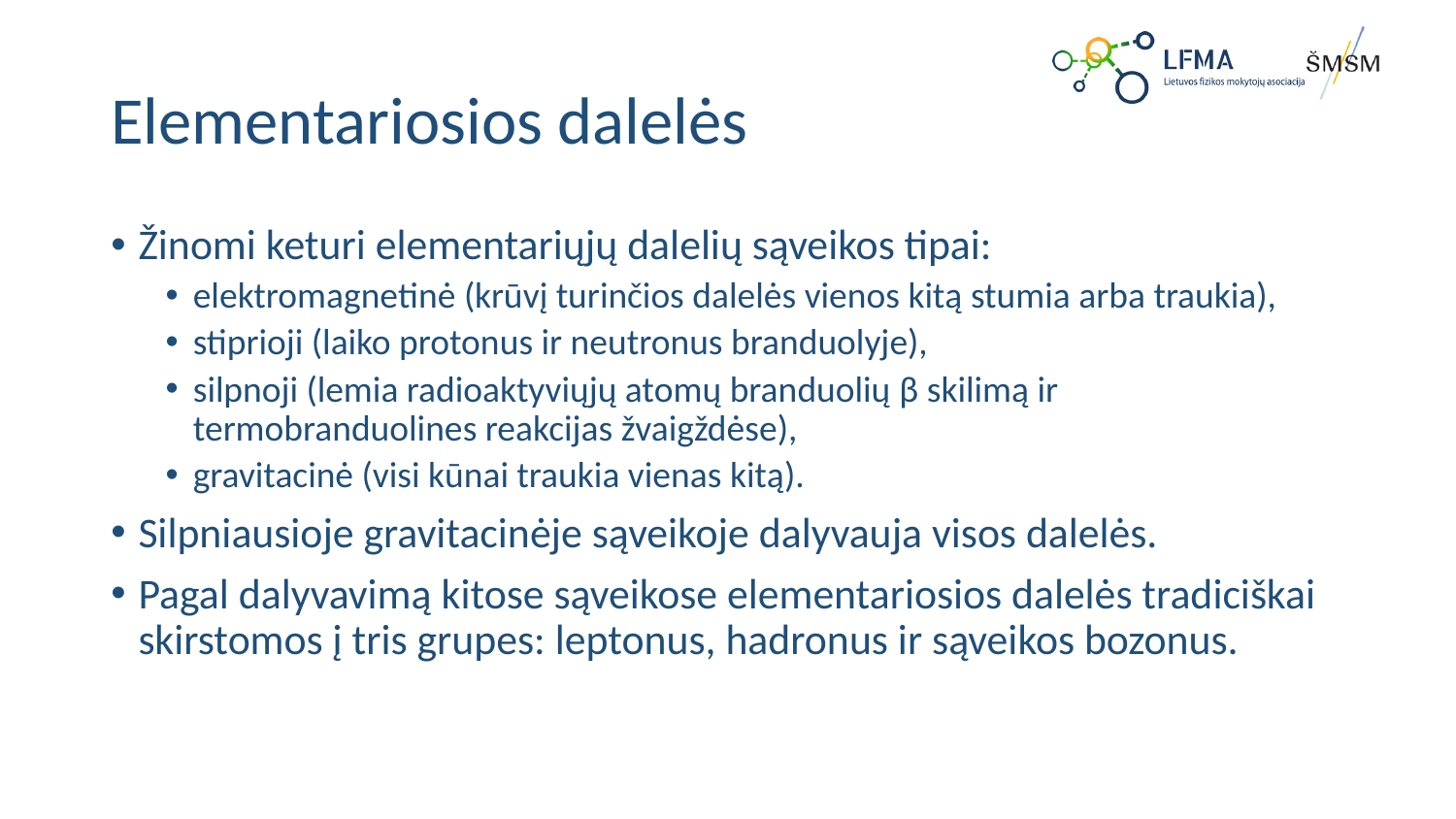

# Elementariosios dalelės
Žinomi keturi elementariųjų dalelių sąveikos tipai:
elektromagnetinė (krūvį turinčios dalelės vienos kitą stumia arba traukia),
stiprioji (laiko protonus ir neutronus branduolyje),
silpnoji (lemia radioaktyviųjų atomų branduolių β skilimą ir termobranduolines reakcijas žvaigždėse),
gravitacinė (visi kūnai traukia vienas kitą).
Silpniausioje gravitacinėje sąveikoje dalyvauja visos dalelės.
Pagal dalyvavimą kitose sąveikose elementariosios dalelės tradiciškai skirstomos į tris grupes: leptonus, hadronus ir sąveikos bozonus.